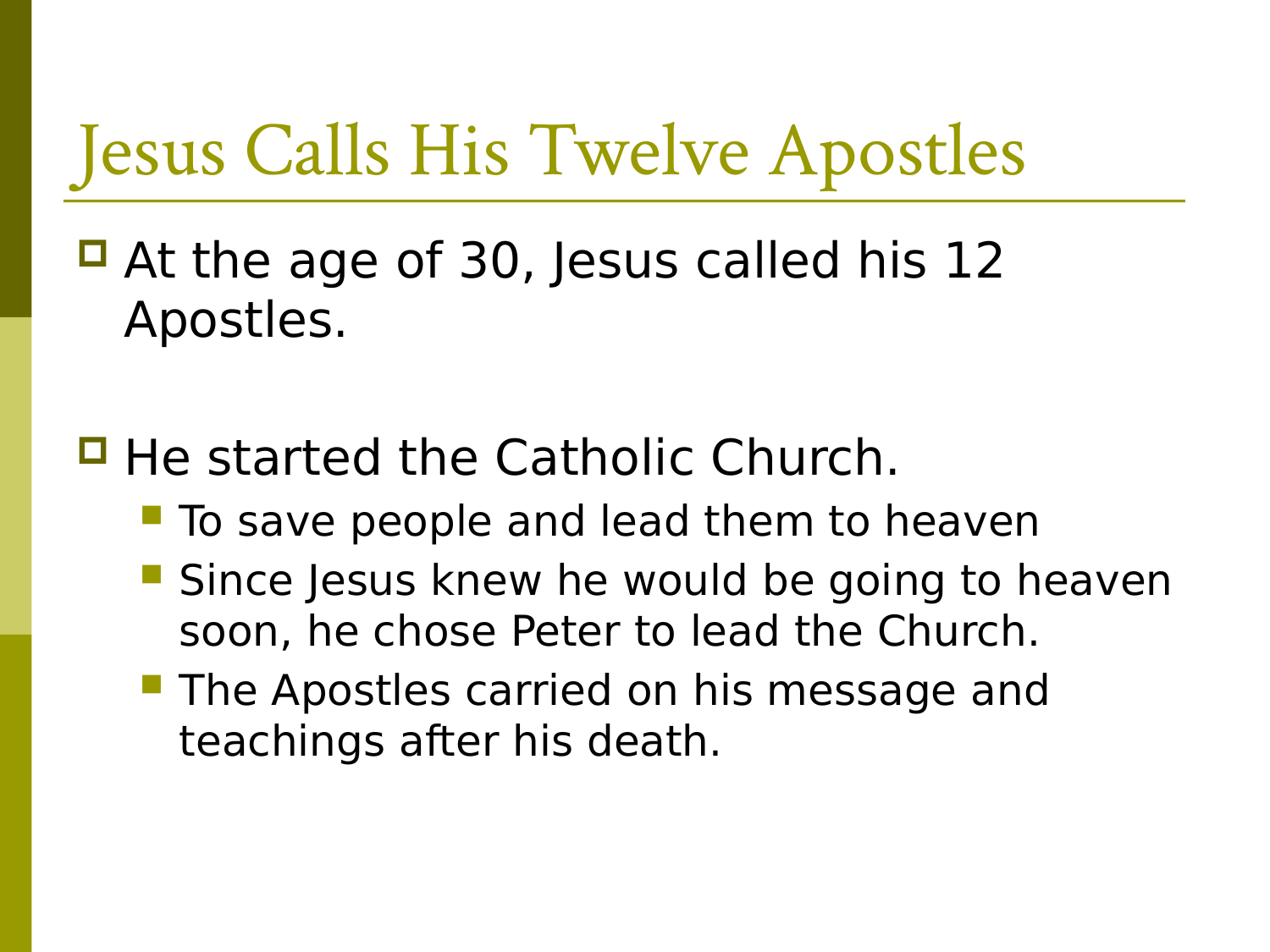

# Jesus Calls His Twelve Apostles
At the age of 30, Jesus called his 12 Apostles.

He started the Catholic Church.
To save people and lead them to heaven
Since Jesus knew he would be going to heaven soon, he chose Peter to lead the Church.
The Apostles carried on his message and teachings after his death.